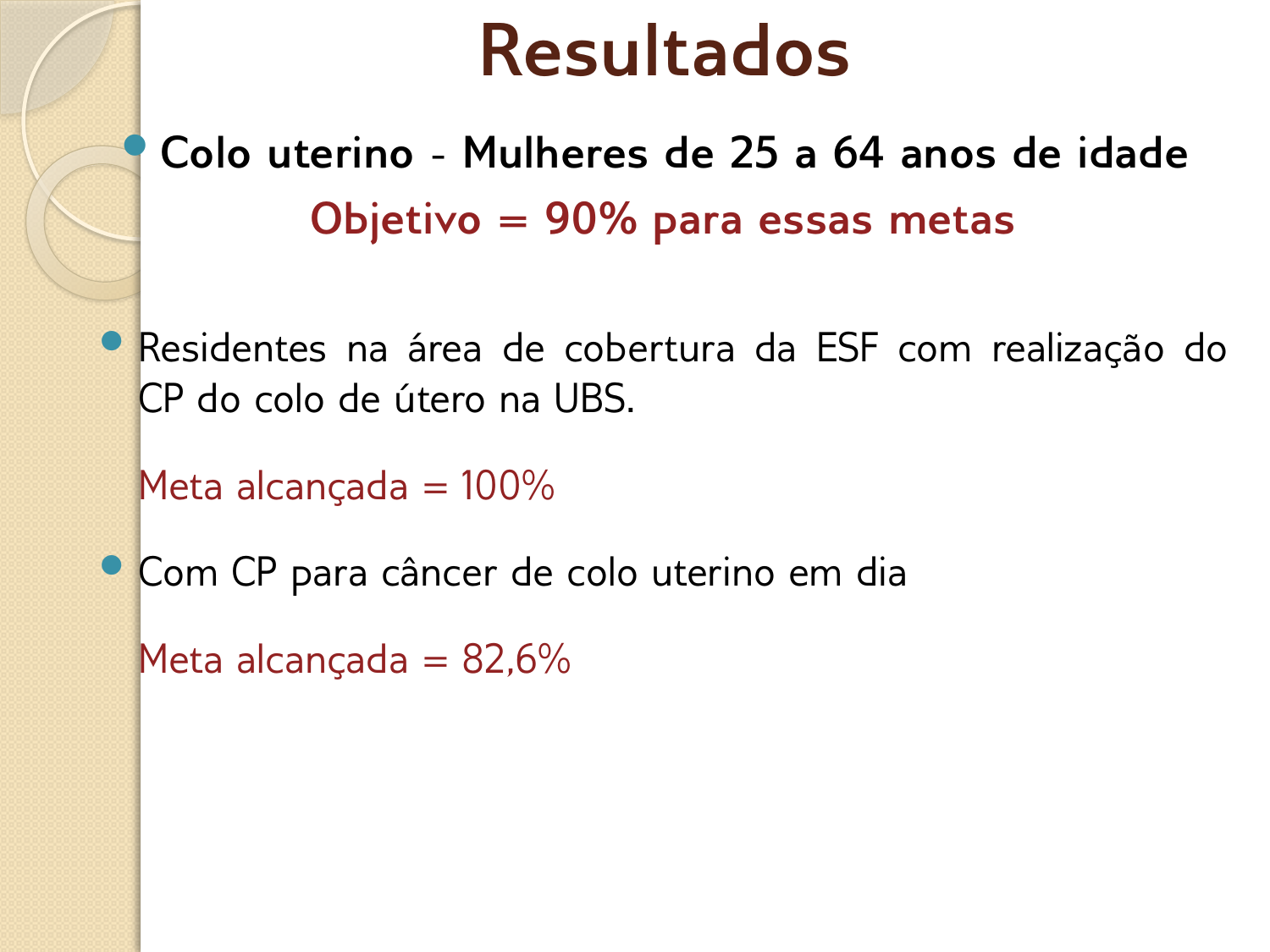

# Resultados
Colo uterino - Mulheres de 25 a 64 anos de idade
Objetivo = 90% para essas metas

Residentes na área de cobertura da ESF com realização do CP do colo de útero na UBS.
	Meta alcançada = 100%
Com CP para câncer de colo uterino em dia
	Meta alcançada = 82,6%